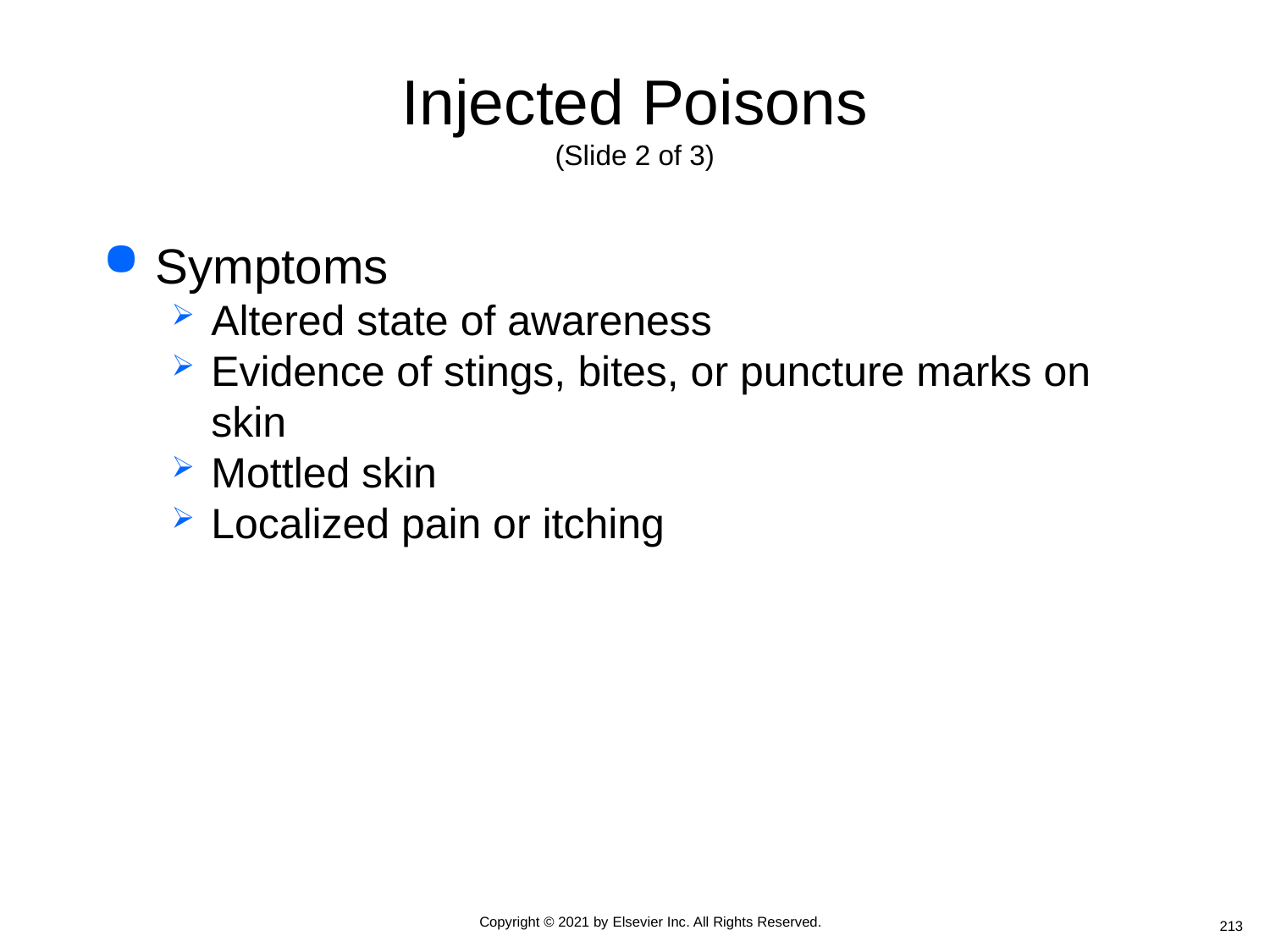

# Injected Poisons (Slide 2 of 3)
Symptoms
Altered state of awareness
Evidence of stings, bites, or puncture marks on skin
Mottled skin
Localized pain or itching
213